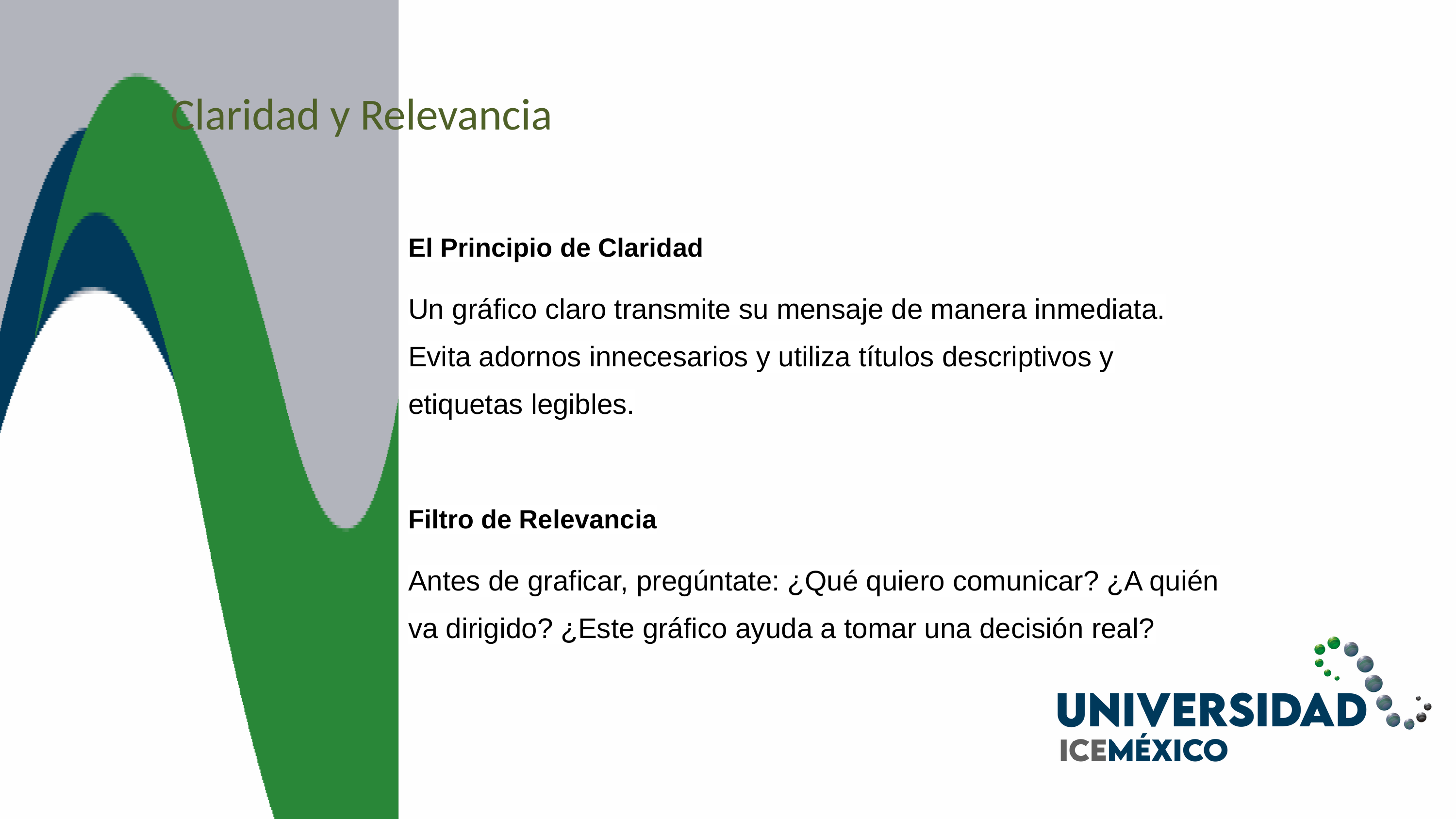

Claridad y Relevancia

El Principio de Claridad
Un gráfico claro transmite su mensaje de manera inmediata. Evita adornos innecesarios y utiliza títulos descriptivos y etiquetas legibles.

Filtro de Relevancia
Antes de graficar, pregúntate: ¿Qué quiero comunicar? ¿A quién va dirigido? ¿Este gráfico ayuda a tomar una decisión real?